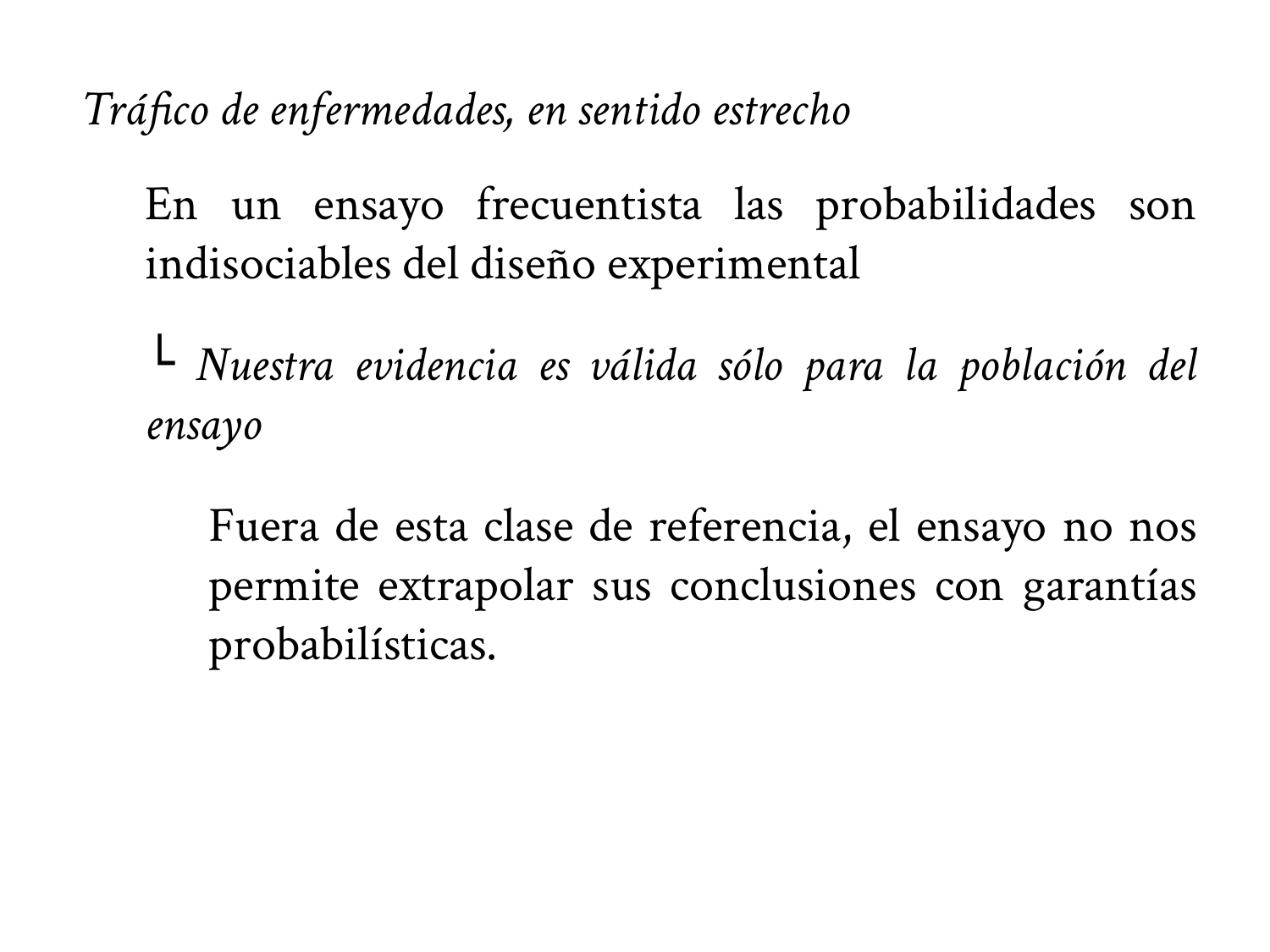

Tráfico de enfermedades, en sentido estrecho
En un ensayo frecuentista las probabilidades son indisociables del diseño experimental
└ Nuestra evidencia es válida sólo para la población del ensayo
Fuera de esta clase de referencia, el ensayo no nos permite extrapolar sus conclusiones con garantías probabilísticas.